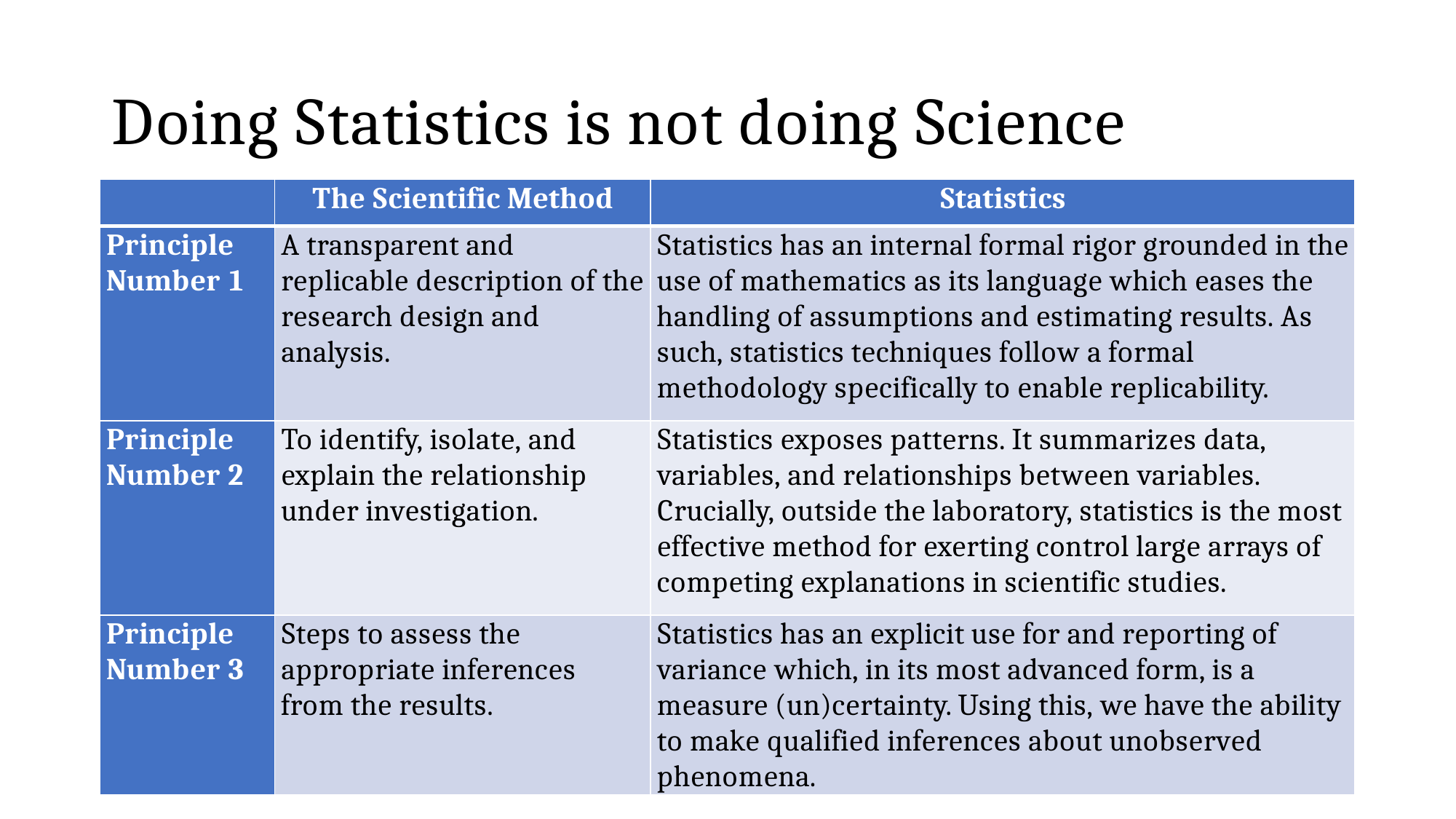

# Doing Statistics is not doing Science
|  | The Scientific Method | Statistics |
| --- | --- | --- |
| Principle Number 1 | A transparent and replicable description of the research design and analysis. | Statistics has an internal formal rigor grounded in the use of mathematics as its language which eases the handling of assumptions and estimating results. As such, statistics techniques follow a formal methodology specifically to enable replicability. |
| Principle Number 2 | To identify, isolate, and explain the relationship under investigation. | Statistics exposes patterns. It summarizes data, variables, and relationships between variables. Crucially, outside the laboratory, statistics is the most effective method for exerting control large arrays of competing explanations in scientific studies. |
| Principle Number 3 | Steps to assess the appropriate inferences from the results. | Statistics has an explicit use for and reporting of variance which, in its most advanced form, is a measure (un)certainty. Using this, we have the ability to make qualified inferences about unobserved phenomena. |